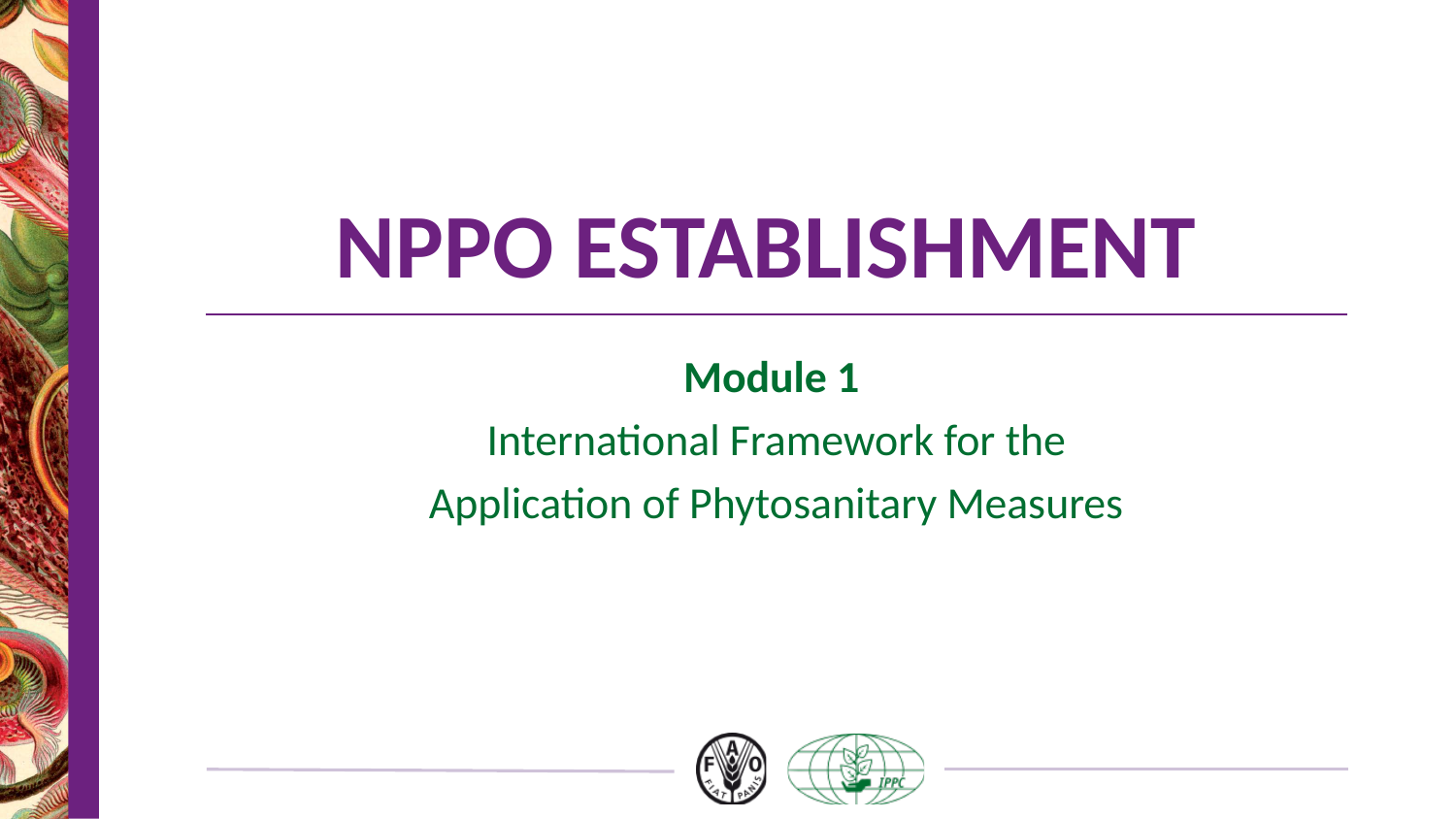

# NPPO ESTABLISHMENT
Module 1
International Framework for the
Application of Phytosanitary Measures